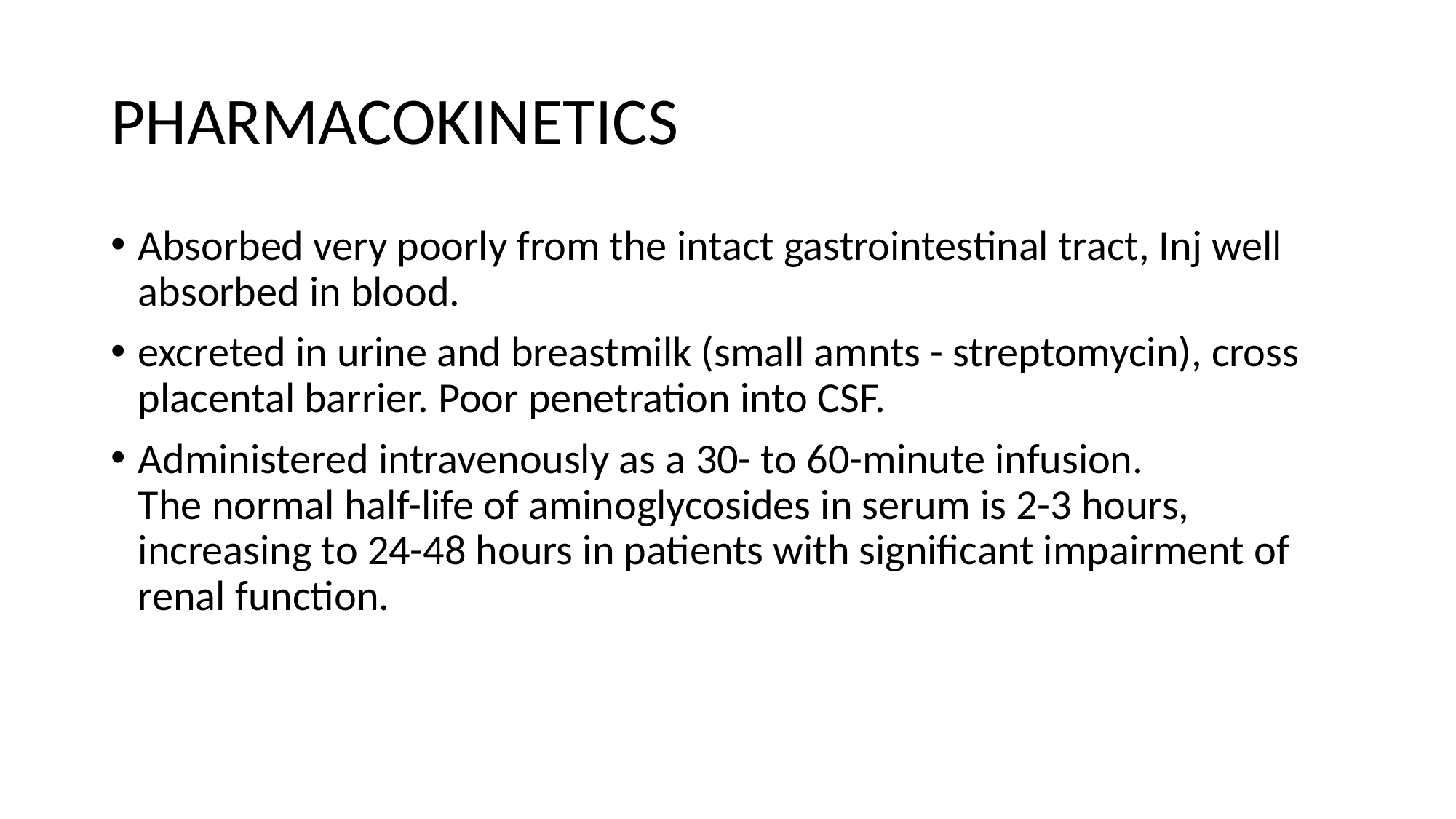

# PHARMACOKINETICS
Absorbed very poorly from the intact gastrointestinal tract, Inj well absorbed in blood.
excreted in urine and breastmilk (small amnts - streptomycin), cross placental barrier. Poor penetration into CSF.
Administered intravenously as a 30- to 60-minute infusion.
The normal half-life of aminoglycosides in serum is 2-3 hours, increasing to 24-48 hours in patients with significant impairment of renal function.